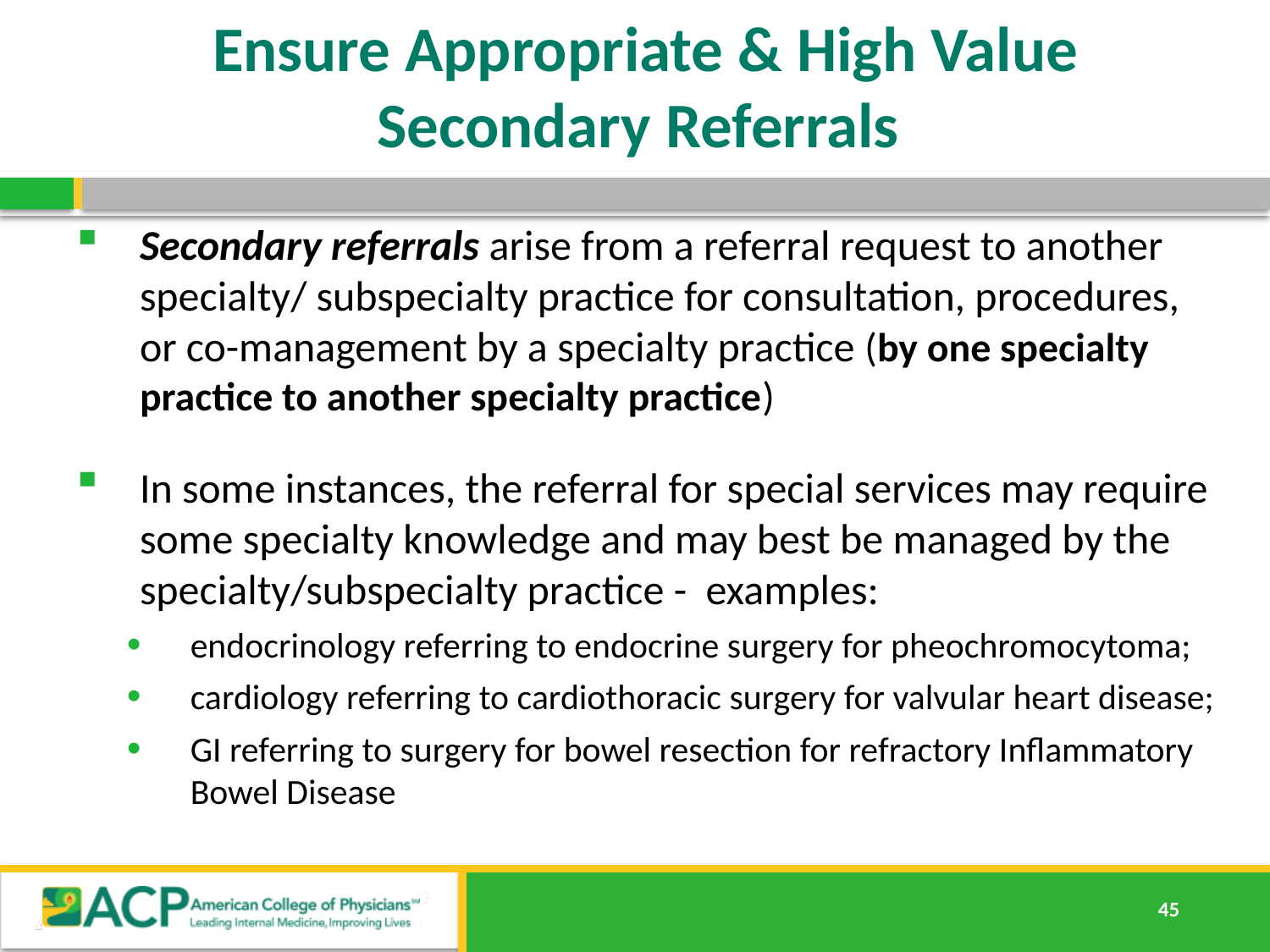

# Ensure Appropriate & High Value Secondary Referrals
Secondary referrals arise from a referral request to another specialty/ subspecialty practice for consultation, procedures, or co-management by a specialty practice (by one specialty practice to another specialty practice)

In some instances, the referral for special services may require some specialty knowledge and may best be managed by the specialty/subspecialty practice -  examples:
endocrinology referring to endocrine surgery for pheochromocytoma;
cardiology referring to cardiothoracic surgery for valvular heart disease;
GI referring to surgery for bowel resection for refractory Inflammatory Bowel Disease